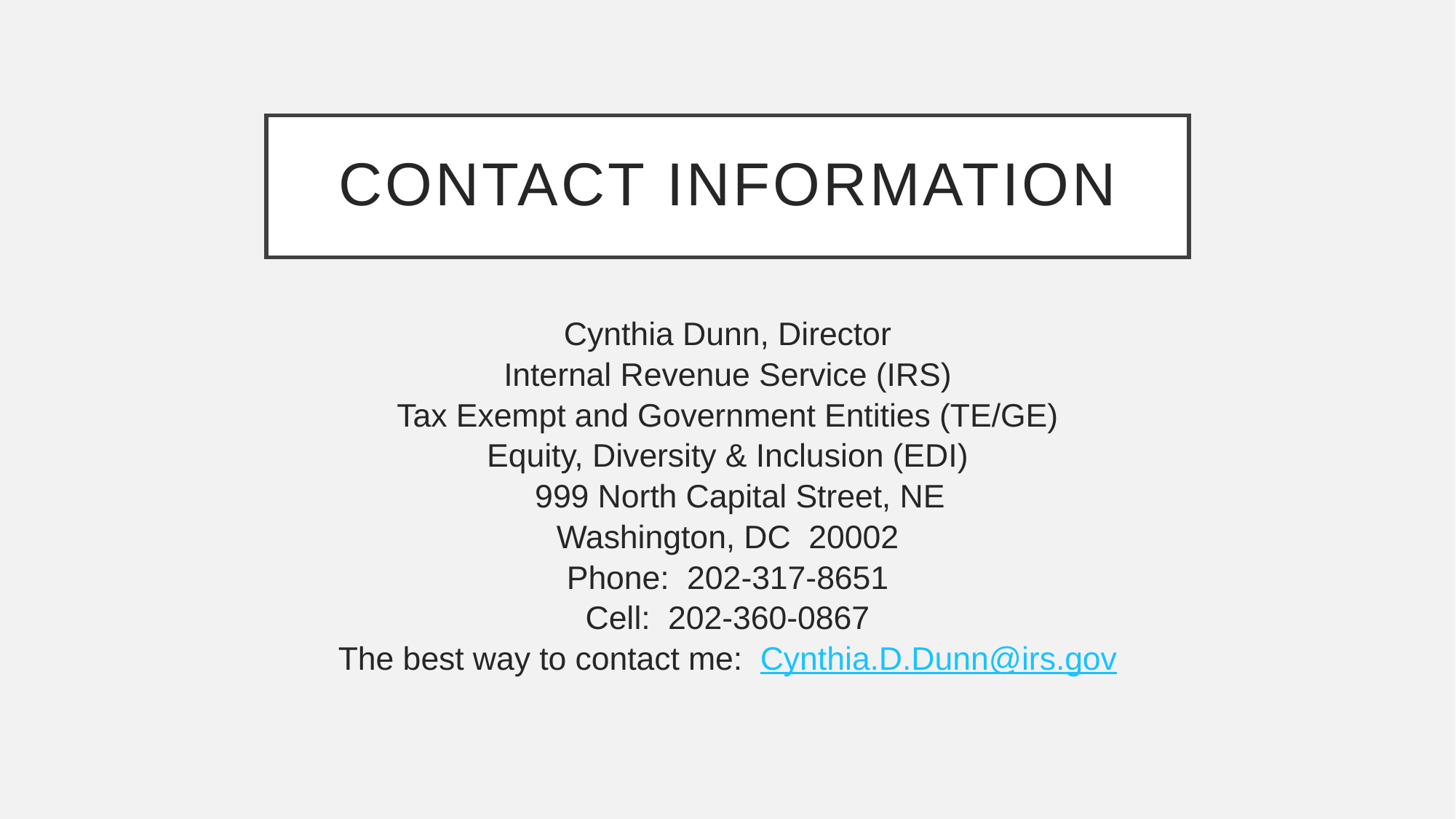

# Contact Information
Cynthia Dunn, Director
Internal Revenue Service (IRS)
Tax Exempt and Government Entities (TE/GE)
Equity, Diversity & Inclusion (EDI)
		999 North Capital Street, NE
Washington, DC  20002
Phone:  202-317-8651
Cell:  202-360-0867
The best way to contact me:  Cynthia.D.Dunn@irs.gov